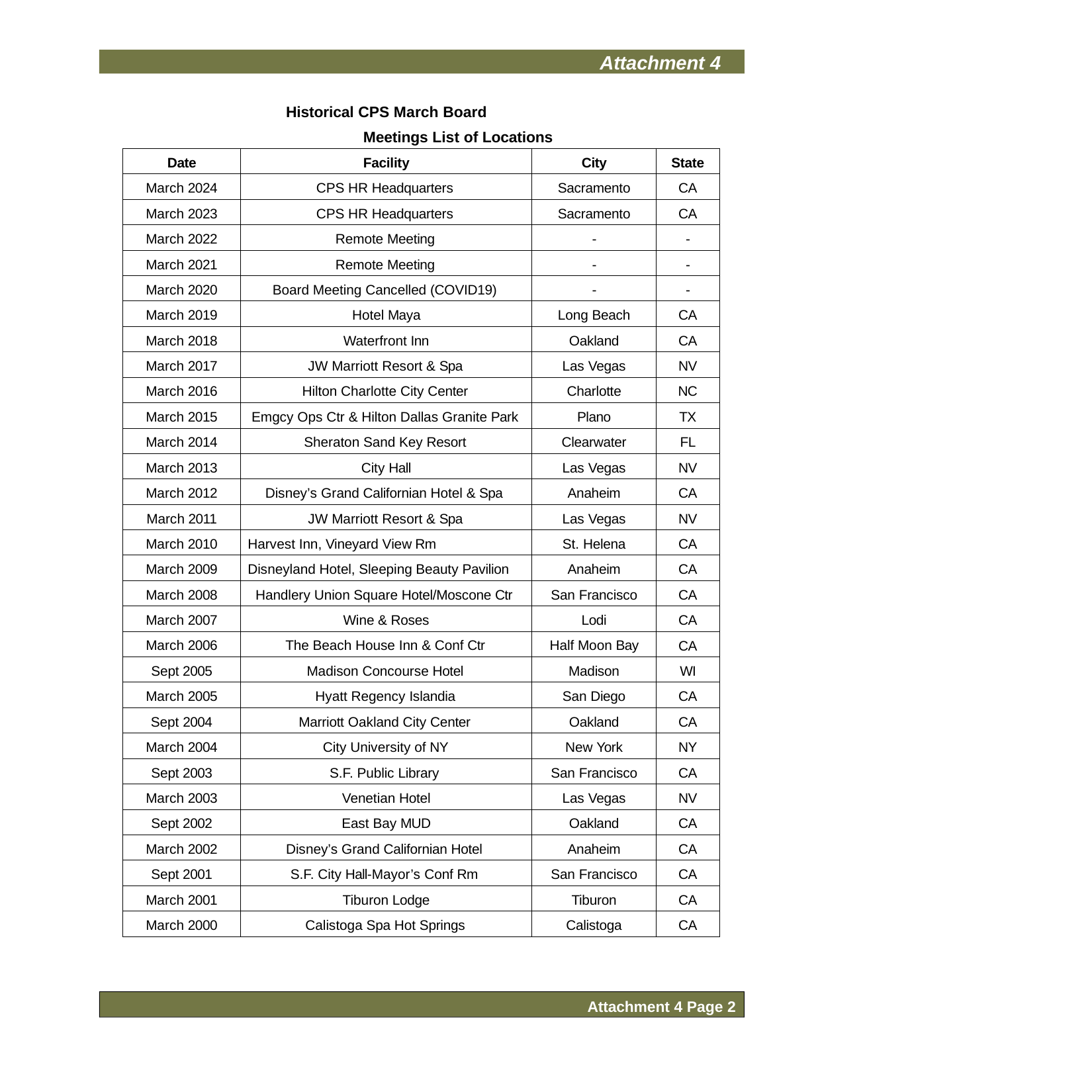

Attachment 4
Historical CPS March Board Meetings List of Locations
| Date | Facility | City | State |
| --- | --- | --- | --- |
| March 2024 | CPS HR Headquarters | Sacramento | CA |
| March 2023 | CPS HR Headquarters | Sacramento | CA |
| March 2022 | Remote Meeting | - | - |
| March 2021 | Remote Meeting | - | - |
| March 2020 | Board Meeting Cancelled (COVID19) | - | - |
| March 2019 | Hotel Maya | Long Beach | CA |
| March 2018 | Waterfront Inn | Oakland | CA |
| March 2017 | JW Marriott Resort & Spa | Las Vegas | NV |
| March 2016 | Hilton Charlotte City Center | Charlotte | NC |
| March 2015 | Emgcy Ops Ctr & Hilton Dallas Granite Park | Plano | TX |
| March 2014 | Sheraton Sand Key Resort | Clearwater | FL |
| March 2013 | City Hall | Las Vegas | NV |
| March 2012 | Disney’s Grand Californian Hotel & Spa | Anaheim | CA |
| March 2011 | JW Marriott Resort & Spa | Las Vegas | NV |
| March 2010 | Harvest Inn, Vineyard View Rm | St. Helena | CA |
| March 2009 | Disneyland Hotel, Sleeping Beauty Pavilion | Anaheim | CA |
| March 2008 | Handlery Union Square Hotel/Moscone Ctr | San Francisco | CA |
| March 2007 | Wine & Roses | Lodi | CA |
| March 2006 | The Beach House Inn & Conf Ctr | Half Moon Bay | CA |
| Sept 2005 | Madison Concourse Hotel | Madison | WI |
| March 2005 | Hyatt Regency Islandia | San Diego | CA |
| Sept 2004 | Marriott Oakland City Center | Oakland | CA |
| March 2004 | City University of NY | New York | NY |
| Sept 2003 | S.F. Public Library | San Francisco | CA |
| March 2003 | Venetian Hotel | Las Vegas | NV |
| Sept 2002 | East Bay MUD | Oakland | CA |
| March 2002 | Disney’s Grand Californian Hotel | Anaheim | CA |
| Sept 2001 | S.F. City Hall-Mayor’s Conf Rm | San Francisco | CA |
| March 2001 | Tiburon Lodge | Tiburon | CA |
| March 2000 | Calistoga Spa Hot Springs | Calistoga | CA |

Attachment 4 Page 2